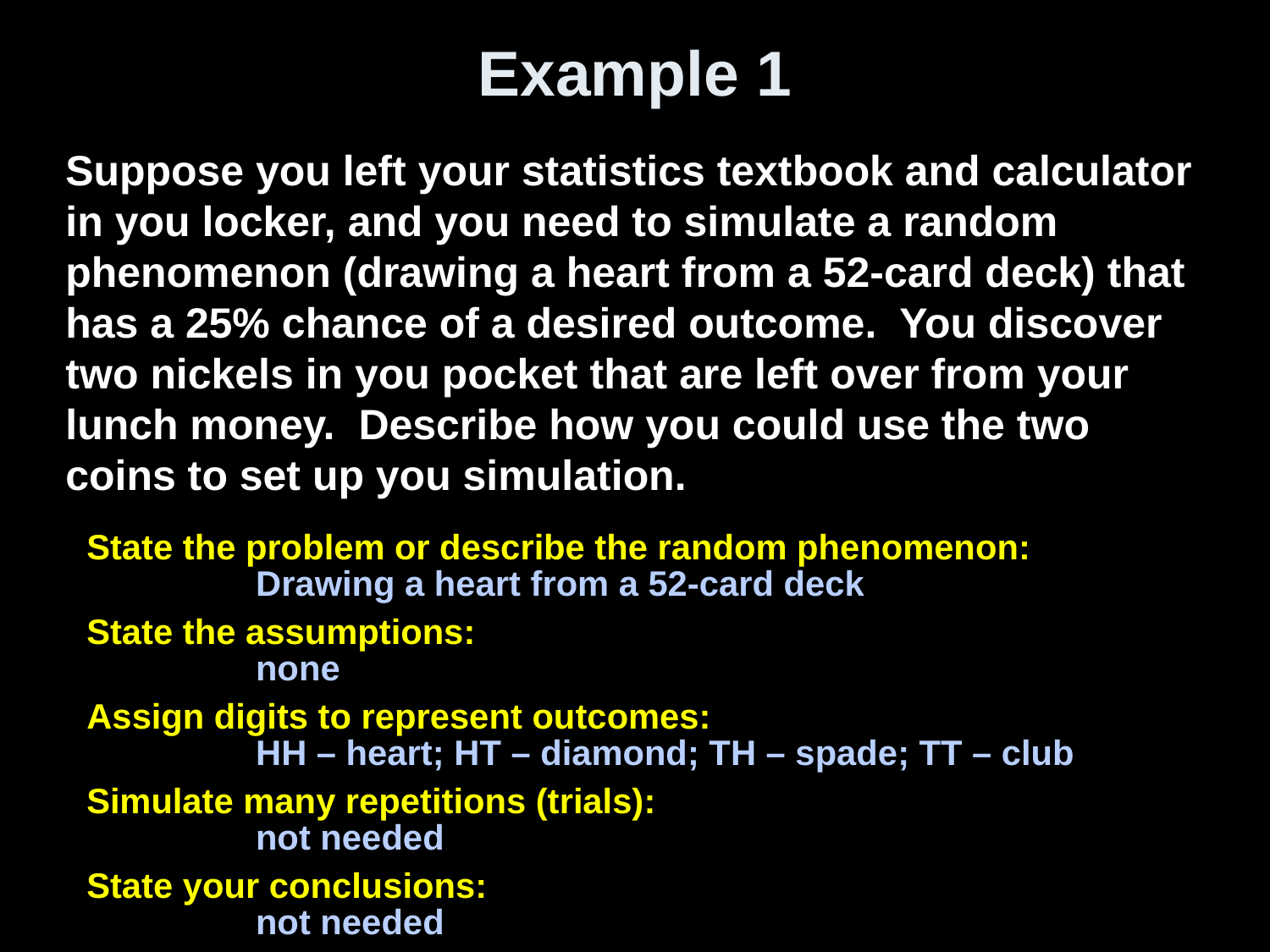

# Example 1
Suppose you left your statistics textbook and calculator in you locker, and you need to simulate a random phenomenon (drawing a heart from a 52-card deck) that has a 25% chance of a desired outcome.  You discover two nickels in you pocket that are left over from your lunch money.  Describe how you could use the two coins to set up you simulation.

State the problem or describe the random phenomenon:

State the assumptions:

Assign digits to represent outcomes:

Simulate many repetitions (trials):

State your conclusions:
Drawing a heart from a 52-card deck

none

HH – heart; HT – diamond; TH – spade; TT – club

not needed

not needed